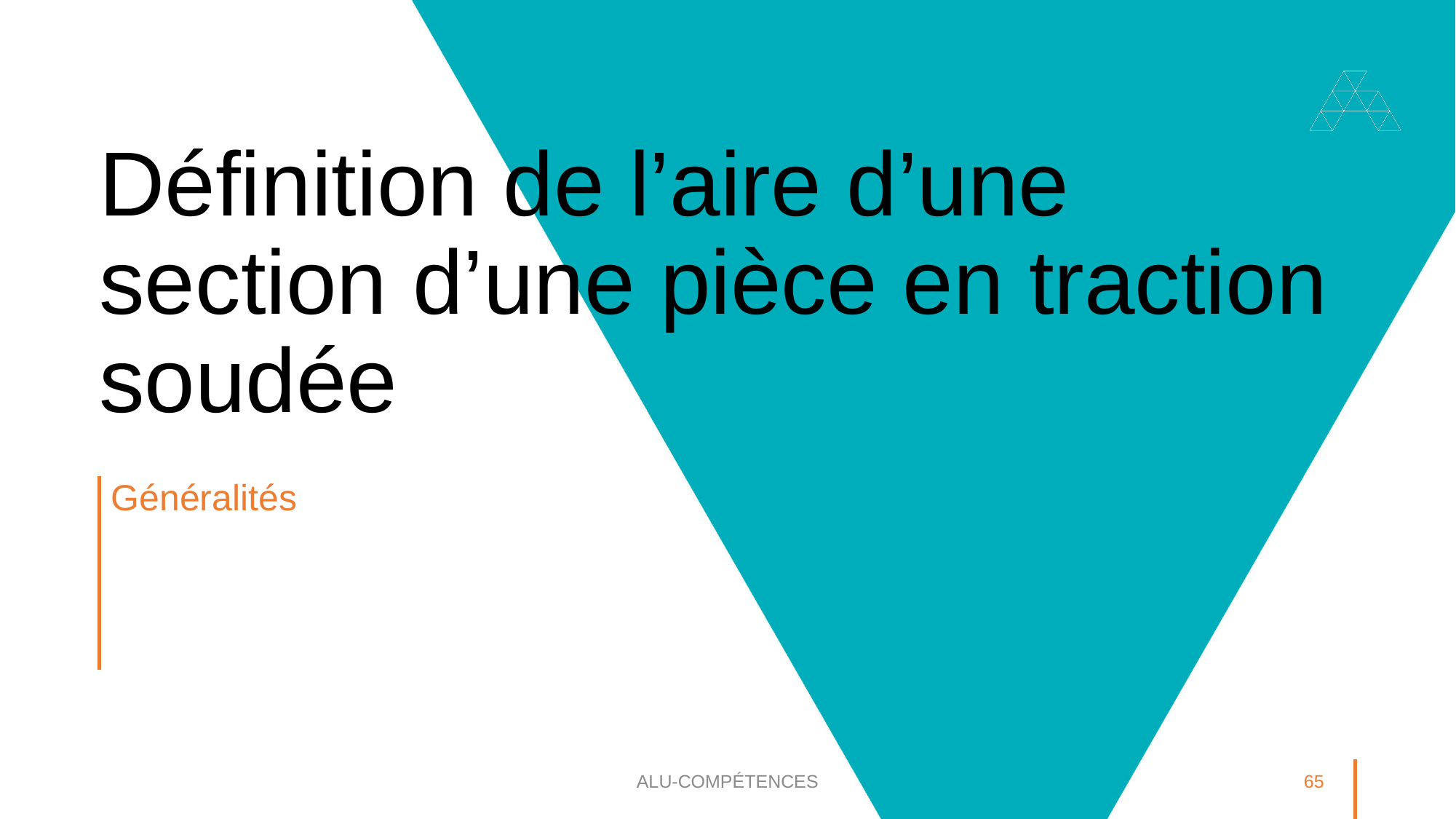

# Définition de l’aire d’une section d’une pièce en traction soudée
Généralités
ALU-COMPÉTENCES
65